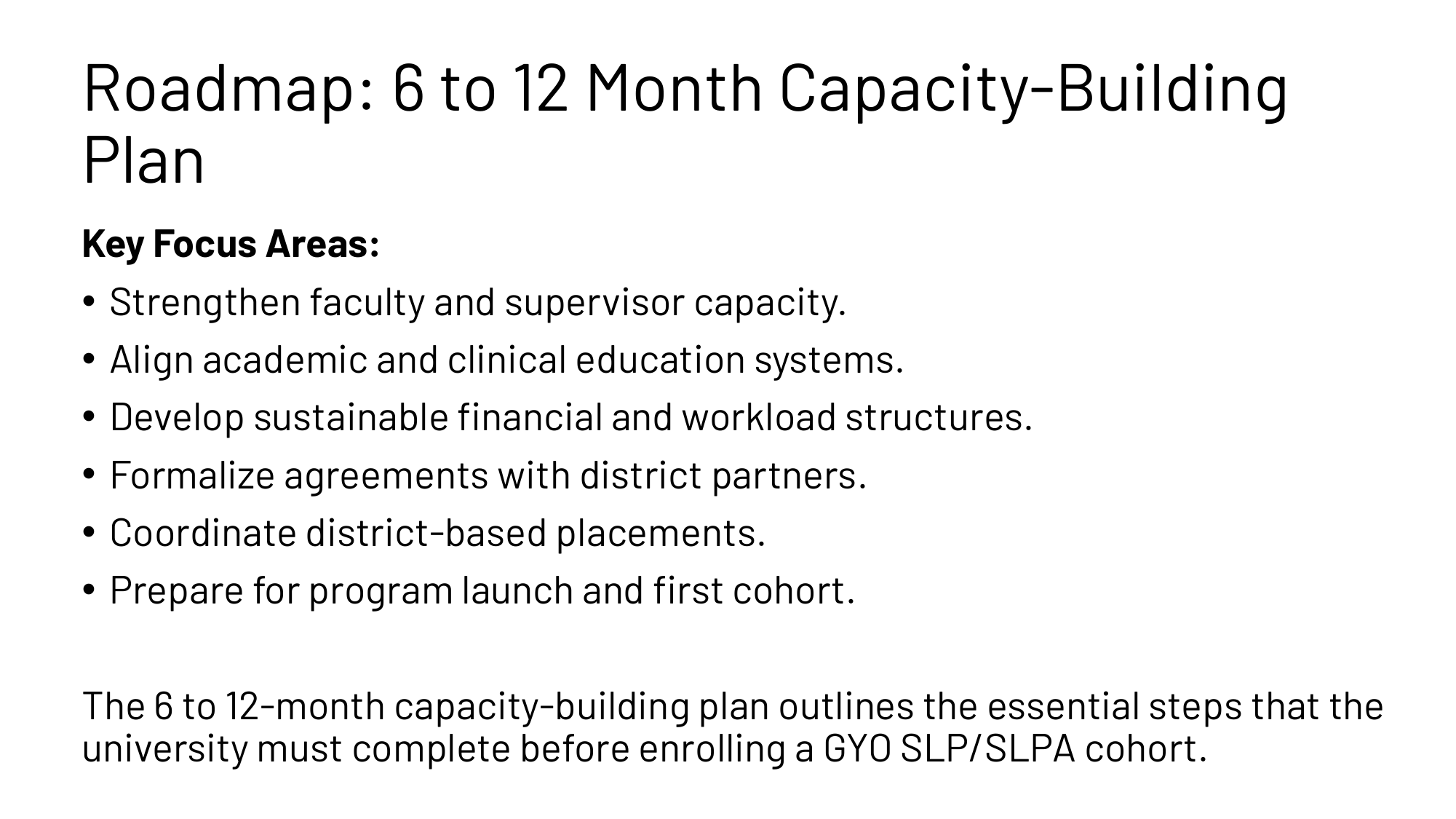

# Roadmap: 6 to 12 Month Capacity-Building Plan
Key Focus Areas:
Strengthen faculty and supervisor capacity.
Align academic and clinical education systems.
Develop sustainable financial and workload structures.
Formalize agreements with district partners.
Coordinate district‑based placements.
Prepare for program launch and first cohort.

The 6 to 12-month capacity‑building plan outlines the essential steps that the university must complete before enrolling a GYO SLP/SLPA cohort.